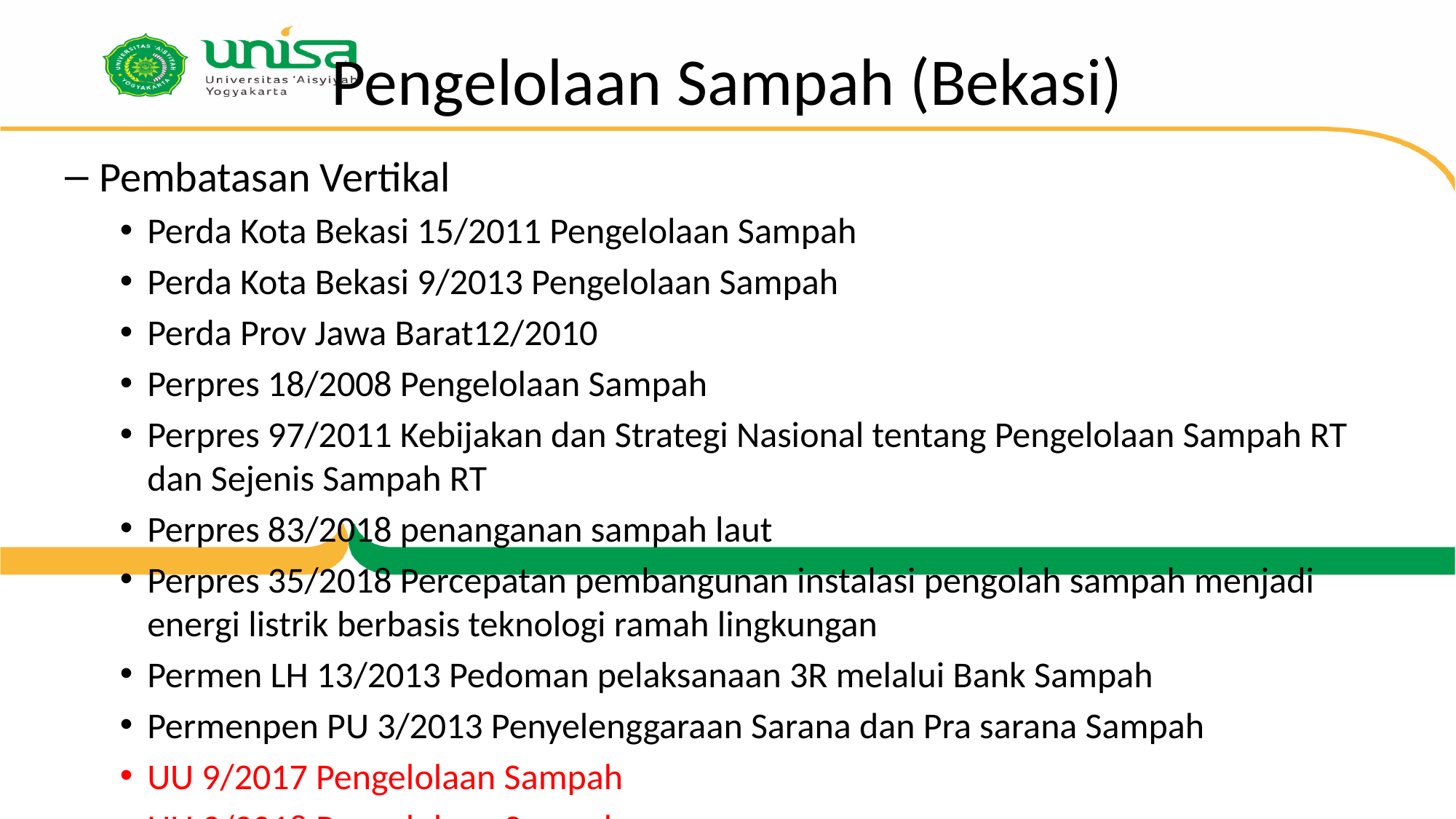

# Pengelolaan Sampah (Bekasi)
Pembatasan Vertikal
Perda Kota Bekasi 15/2011 Pengelolaan Sampah
Perda Kota Bekasi 9/2013 Pengelolaan Sampah
Perda Prov Jawa Barat12/2010
Perpres 18/2008 Pengelolaan Sampah
Perpres 97/2011 Kebijakan dan Strategi Nasional tentang Pengelolaan Sampah RT dan Sejenis Sampah RT
Perpres 83/2018 penanganan sampah laut
Perpres 35/2018 Percepatan pembangunan instalasi pengolah sampah menjadi energi listrik berbasis teknologi ramah lingkungan
Permen LH 13/2013 Pedoman pelaksanaan 3R melalui Bank Sampah
Permenpen PU 3/2013 Penyelenggaraan Sarana dan Pra sarana Sampah
UU 9/2017 Pengelolaan Sampah
UU 9/2018 Pengelolaan Sampah
UU 32/2009 Perlindungan dan Pengelolaan LH